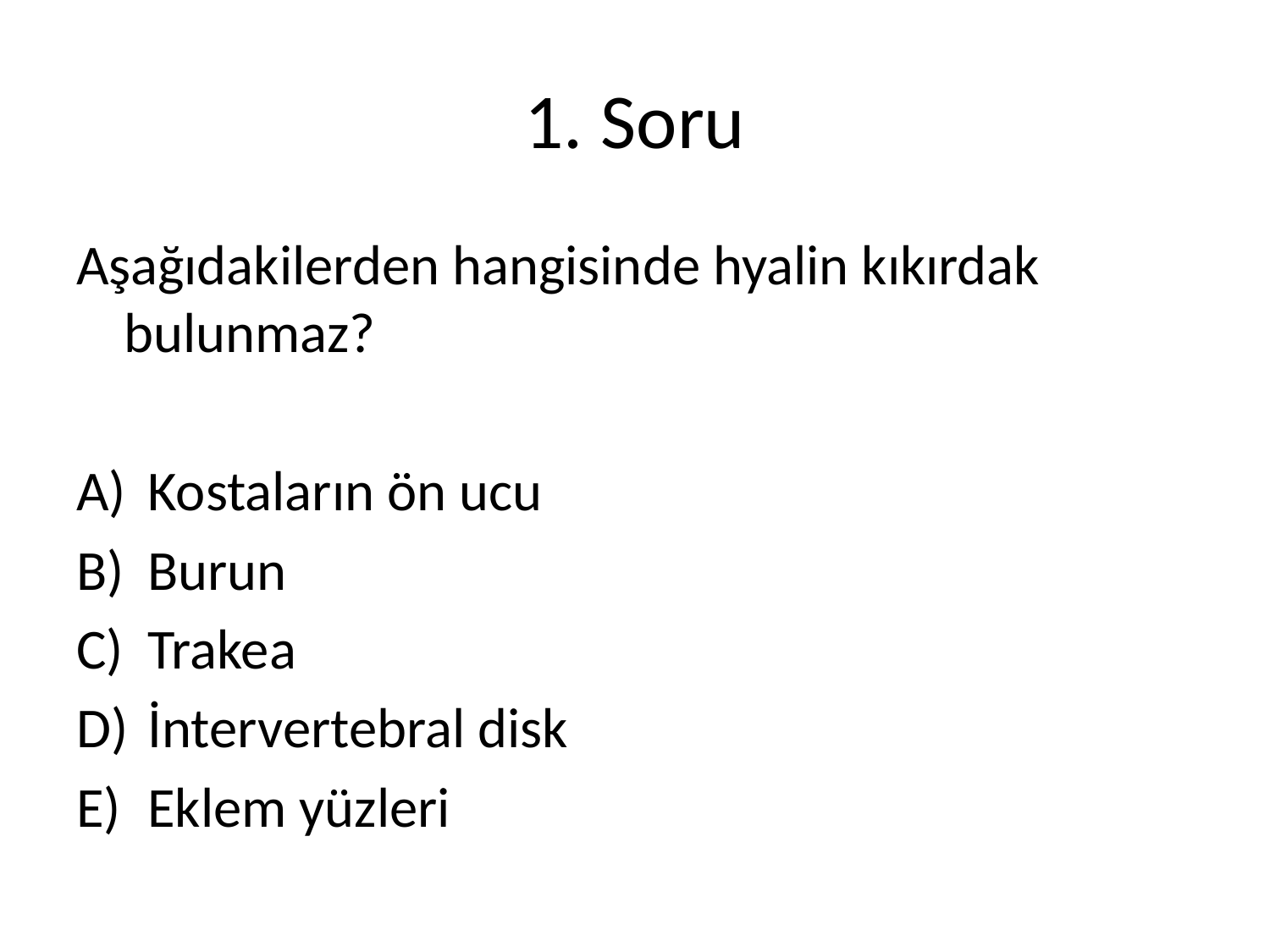

# 1. Soru
Aşağıdakilerden hangisinde hyalin kıkırdak bulunmaz?

Kostaların ön ucu
Burun
Trakea
İntervertebral disk
Eklem yüzleri